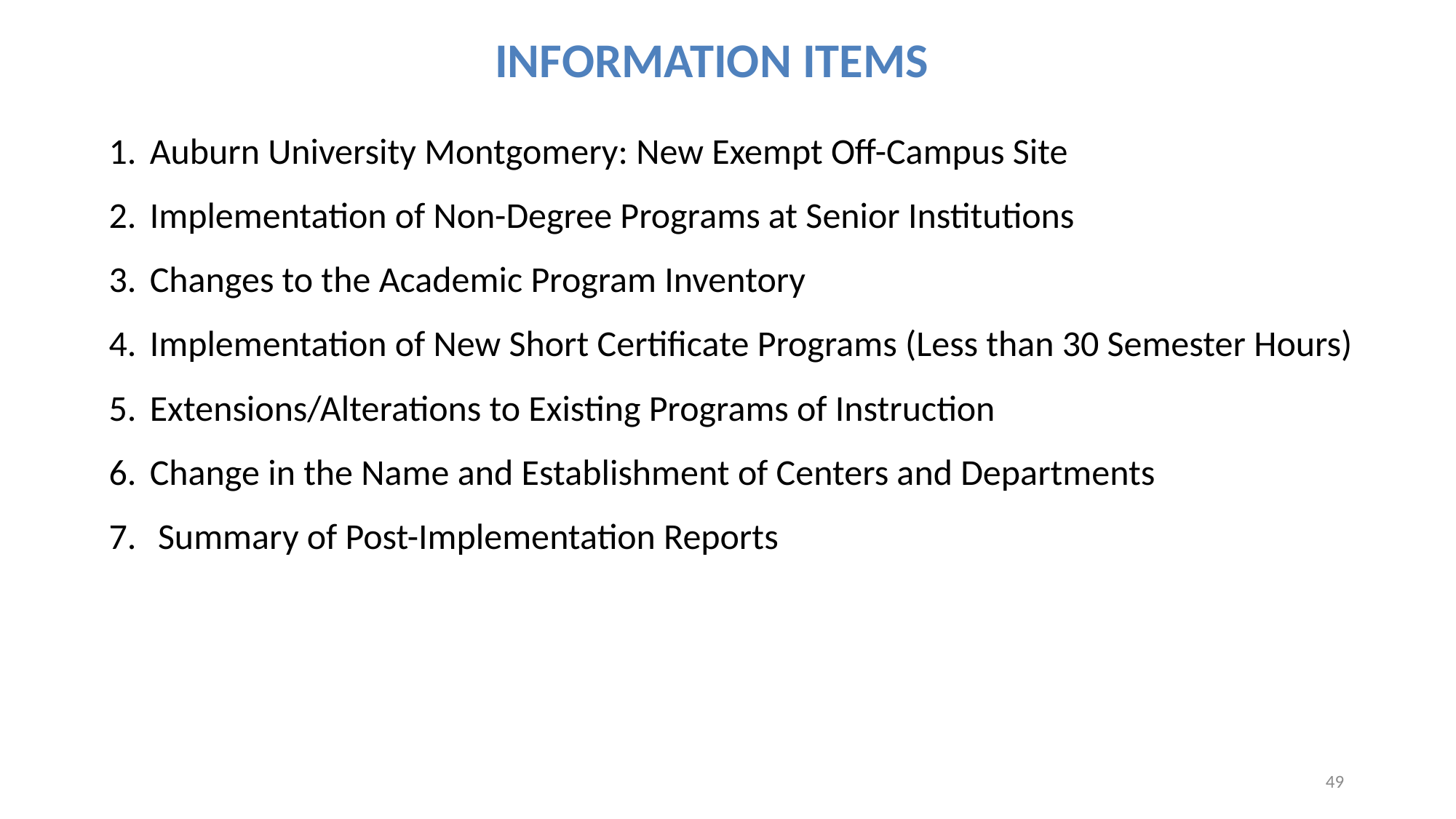

INFORMATION ITEMS

Auburn University Montgomery: New Exempt Off-Campus Site
Implementation of Non-Degree Programs at Senior Institutions
Changes to the Academic Program Inventory
Implementation of New Short Certificate Programs (Less than 30 Semester Hours)
Extensions/Alterations to Existing Programs of Instruction
Change in the Name and Establishment of Centers and Departments
 Summary of Post-Implementation Reports

49